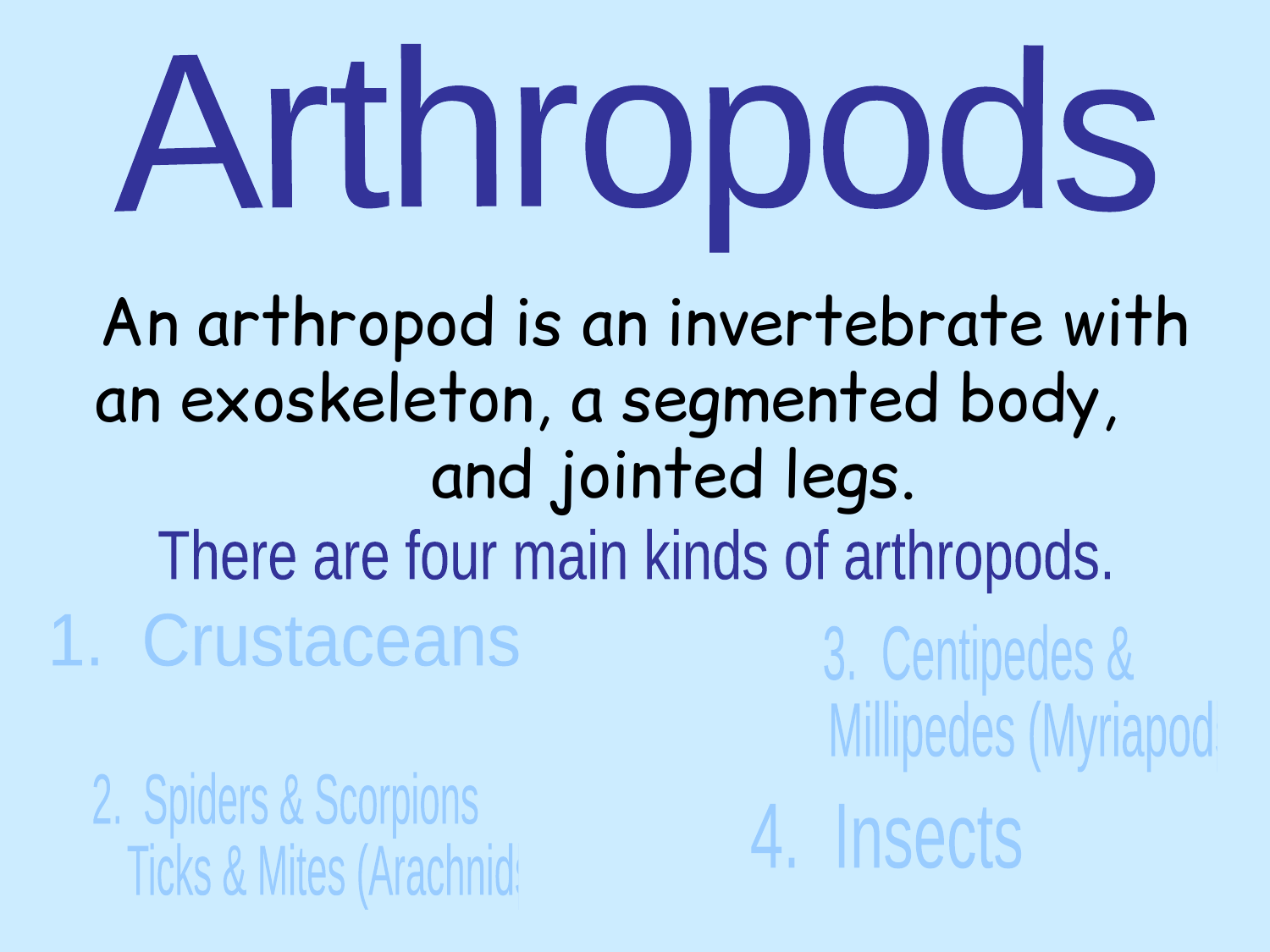

Arthropods
An arthropod is an invertebrate with an exoskeleton, a segmented body,        and jointed legs.
There are four main kinds of arthropods.
1.  Crustaceans
3.  Centipedes &
     Millipedes (Myriapods)
2.  Spiders & Scorpions
     Ticks & Mites (Arachnids)
4.  Insects